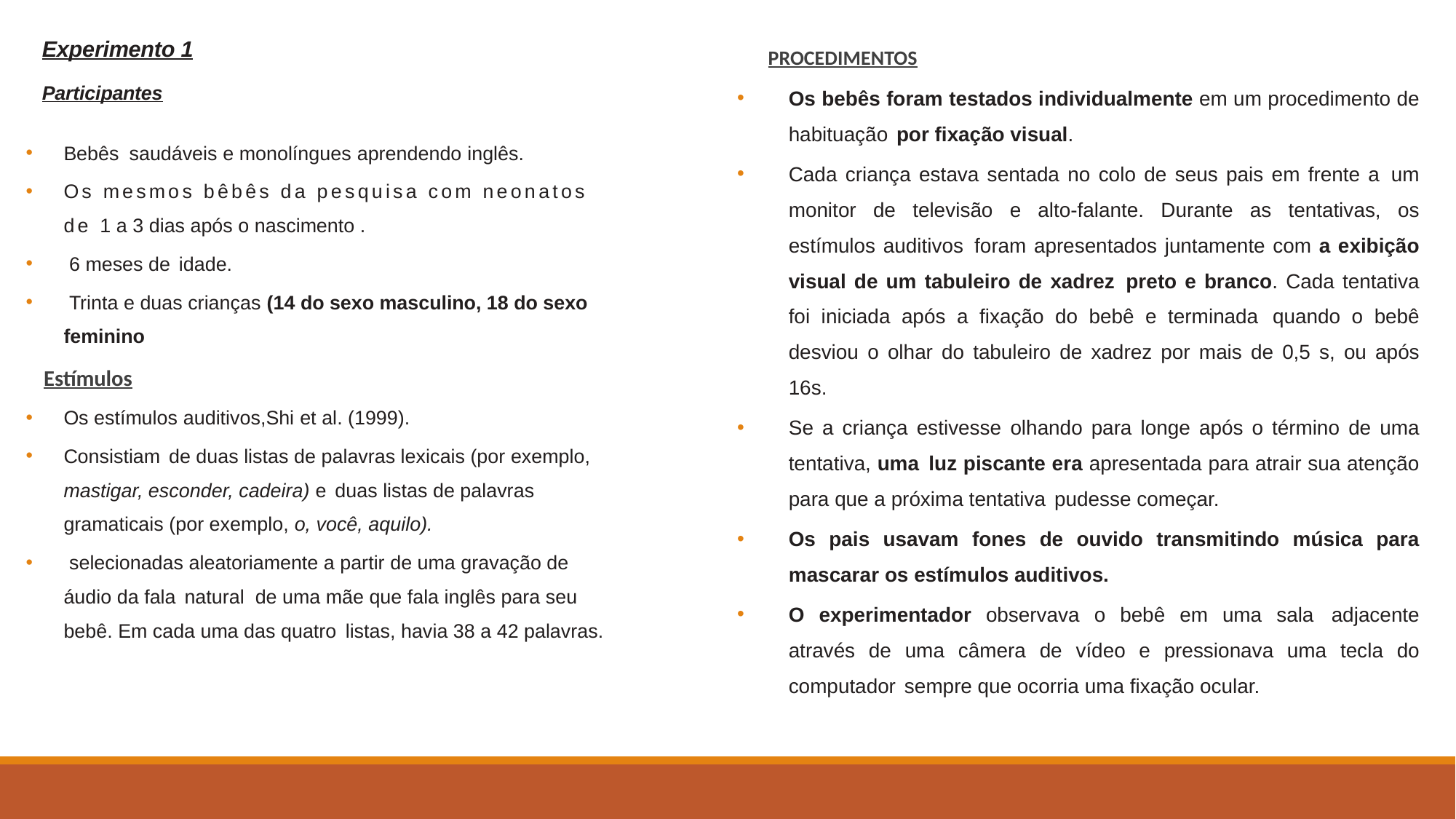

Experimento 1

Participantes

Bebês  saudáveis e monolíngues aprendendo inglês.
Os mesmos bêbês da pesquisa com neonatos de 1 a 3 dias após o nascimento .
 6 meses de idade.
 Trinta e duas crianças (14 do sexo masculino, 18 do sexo feminino
Estímulos
Os estímulos auditivos,Shi et al. (1999).
Consistiam de duas listas de palavras lexicais (por exemplo, mastigar, esconder, cadeira) e duas listas de palavras gramaticais (por exemplo, o, você, aquilo).
 selecionadas aleatoriamente a partir de uma gravação de áudio da fala natural  de uma mãe que fala inglês para seu bebê. Em cada uma das quatro listas, havia 38 a 42 palavras.

PROCEDIMENTOS
Os bebês foram testados individualmente em um procedimento de habituação por fixação visual.
Cada criança estava sentada no colo de seus pais em frente a um monitor de televisão e alto-falante. Durante as tentativas, os estímulos auditivos foram apresentados juntamente com a exibição visual de um tabuleiro de xadrez preto e branco. Cada tentativa foi iniciada após a fixação do bebê e terminada quando o bebê desviou o olhar do tabuleiro de xadrez por mais de 0,5 s, ou após 16s.
Se a criança estivesse olhando para longe após o término de uma tentativa, uma luz piscante era apresentada para atrair sua atenção para que a próxima tentativa pudesse começar.
Os pais usavam fones de ouvido transmitindo música para mascarar os estímulos auditivos.
O experimentador observava o bebê em uma sala adjacente através de uma câmera de vídeo e pressionava uma tecla do computador sempre que ocorria uma fixação ocular.